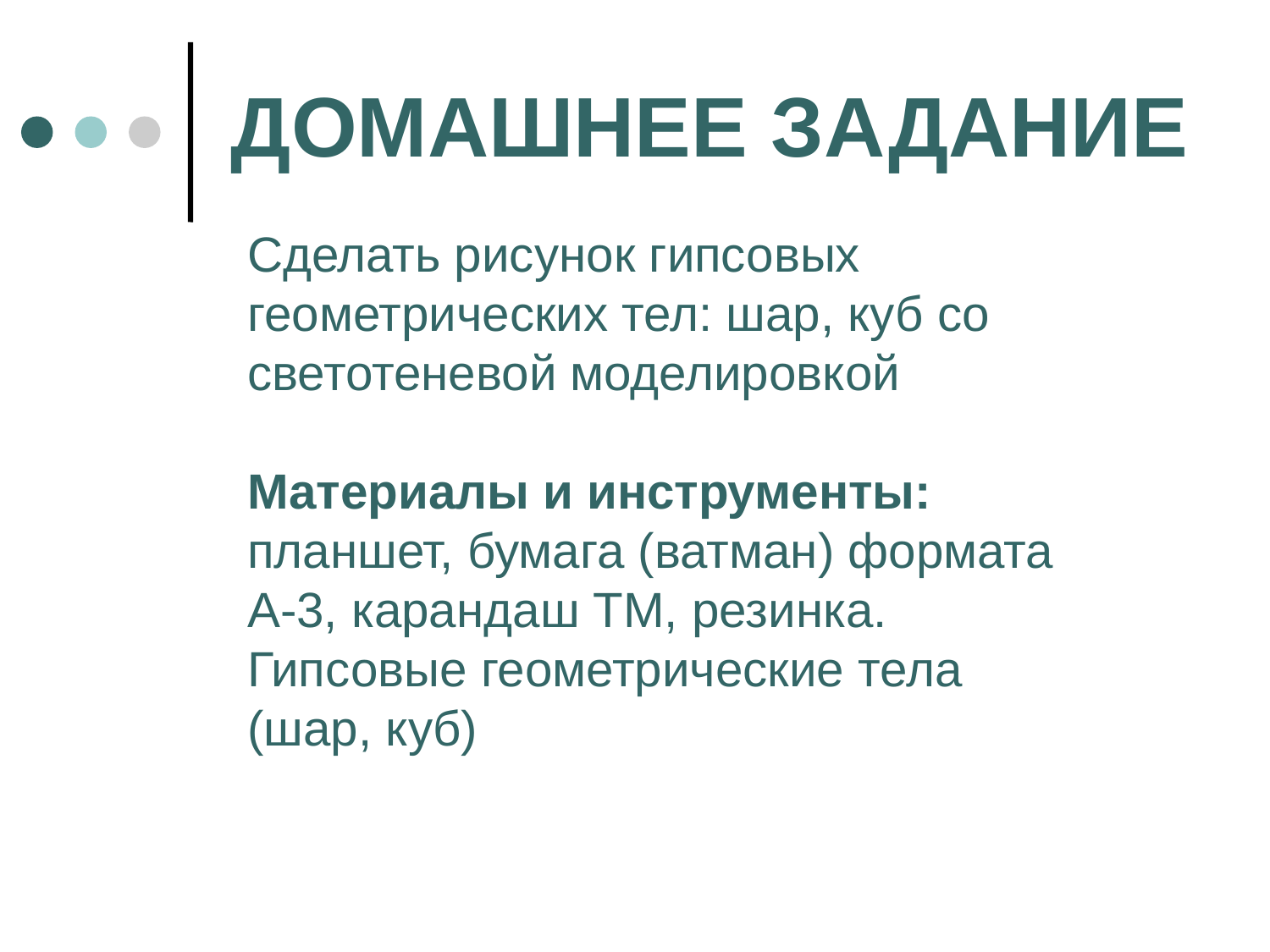

ДОМАШНЕЕ ЗАДАНИЕ
Сделать рисунок гипсовых геометрических тел: шар, куб со светотеневой моделировкой

Материалы и инструменты:
планшет, бумага (ватман) формата А-3, карандаш ТМ, резинка.
Гипсовые геометрические тела (шар, куб)